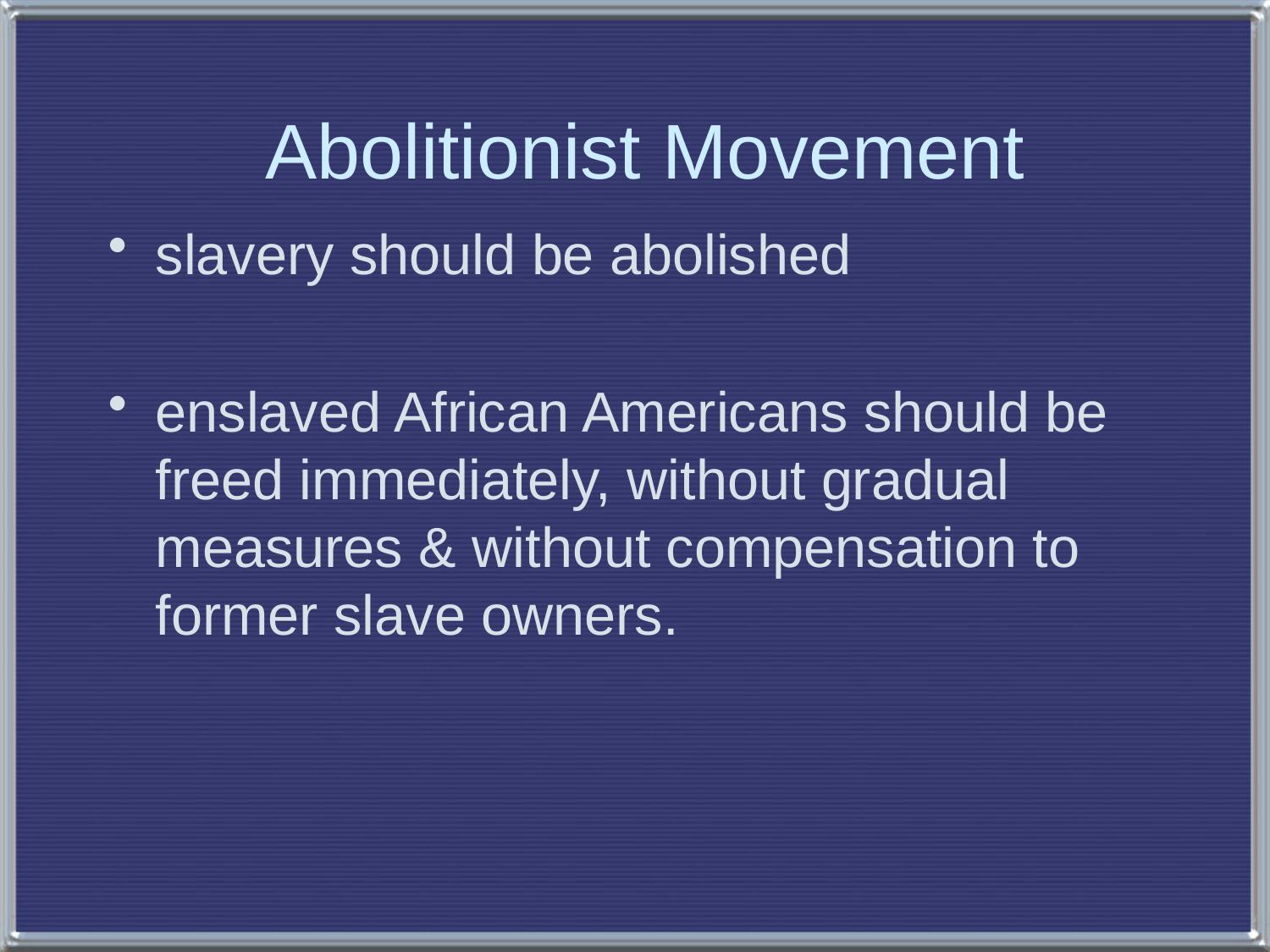

# Abolitionist Movement
slavery should be abolished

enslaved African Americans should be freed immediately, without gradual measures & without compensation to former slave owners.